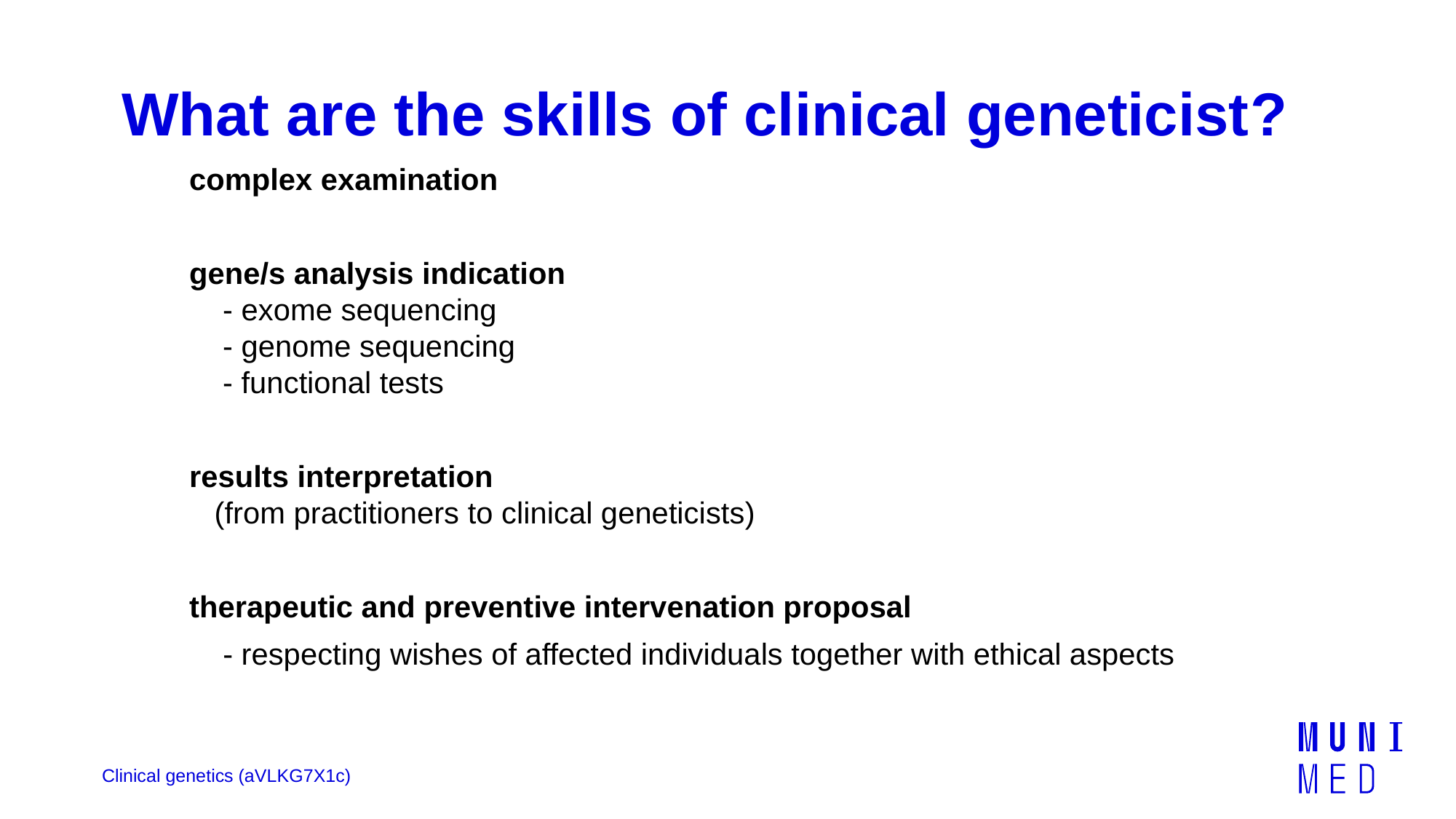

What are the skills of clinical geneticist?
complex examination

gene/s analysis indication
    - exome sequencing
    - genome sequencing
    - functional tests

results interpretation
   (from practitioners to clinical geneticists)

therapeutic and preventive intervenation proposal
    - respecting wishes of affected individuals together with ethical aspects
Clinical genetics (aVLKG7X1c)